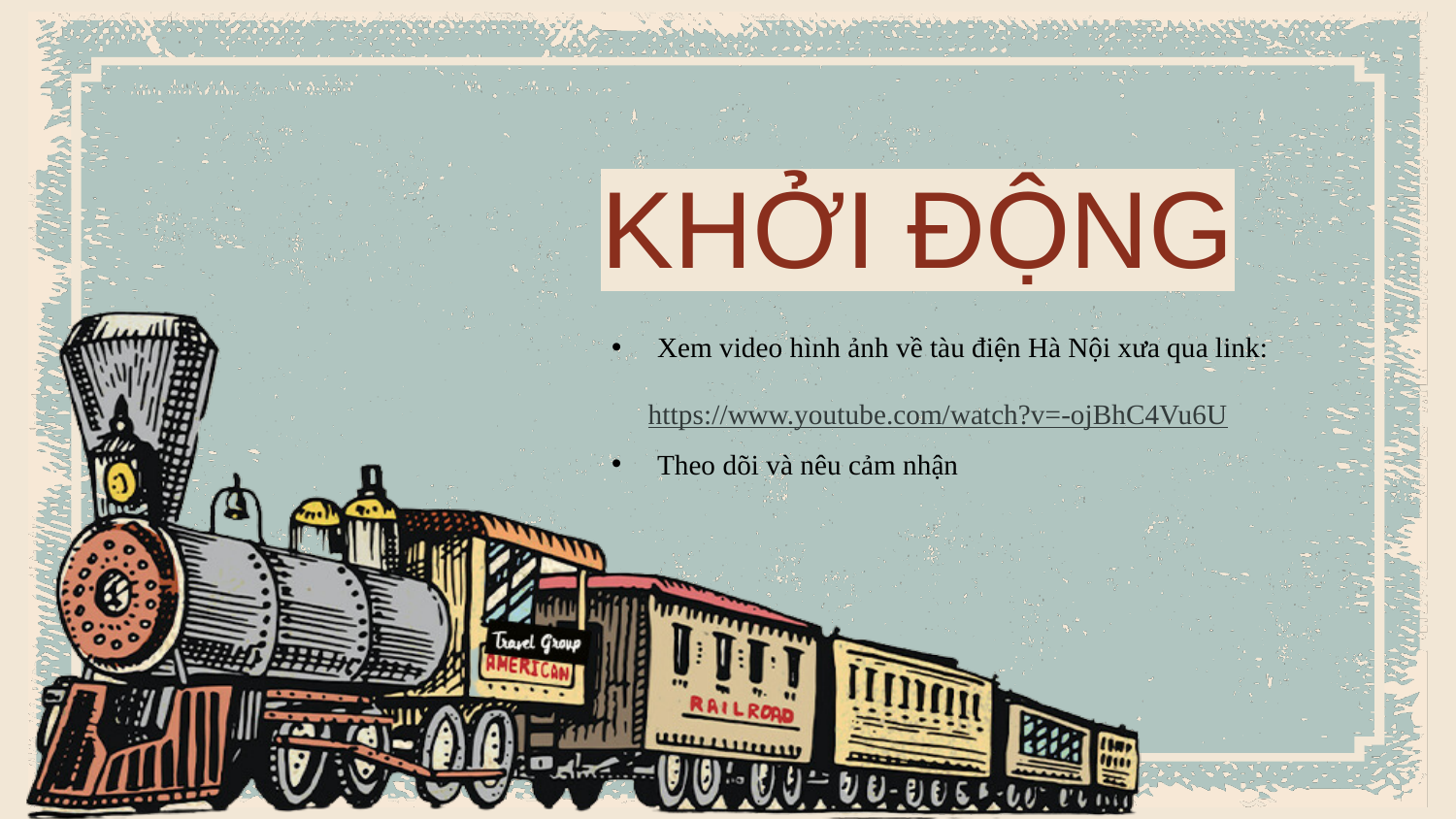

KHỞI ĐỘNG

Xem video hình ảnh về tàu điện Hà Nội xưa qua link:
https://www.youtube.com/watch?v=-ojBhC4Vu6U
Theo dõi và nêu cảm nhận